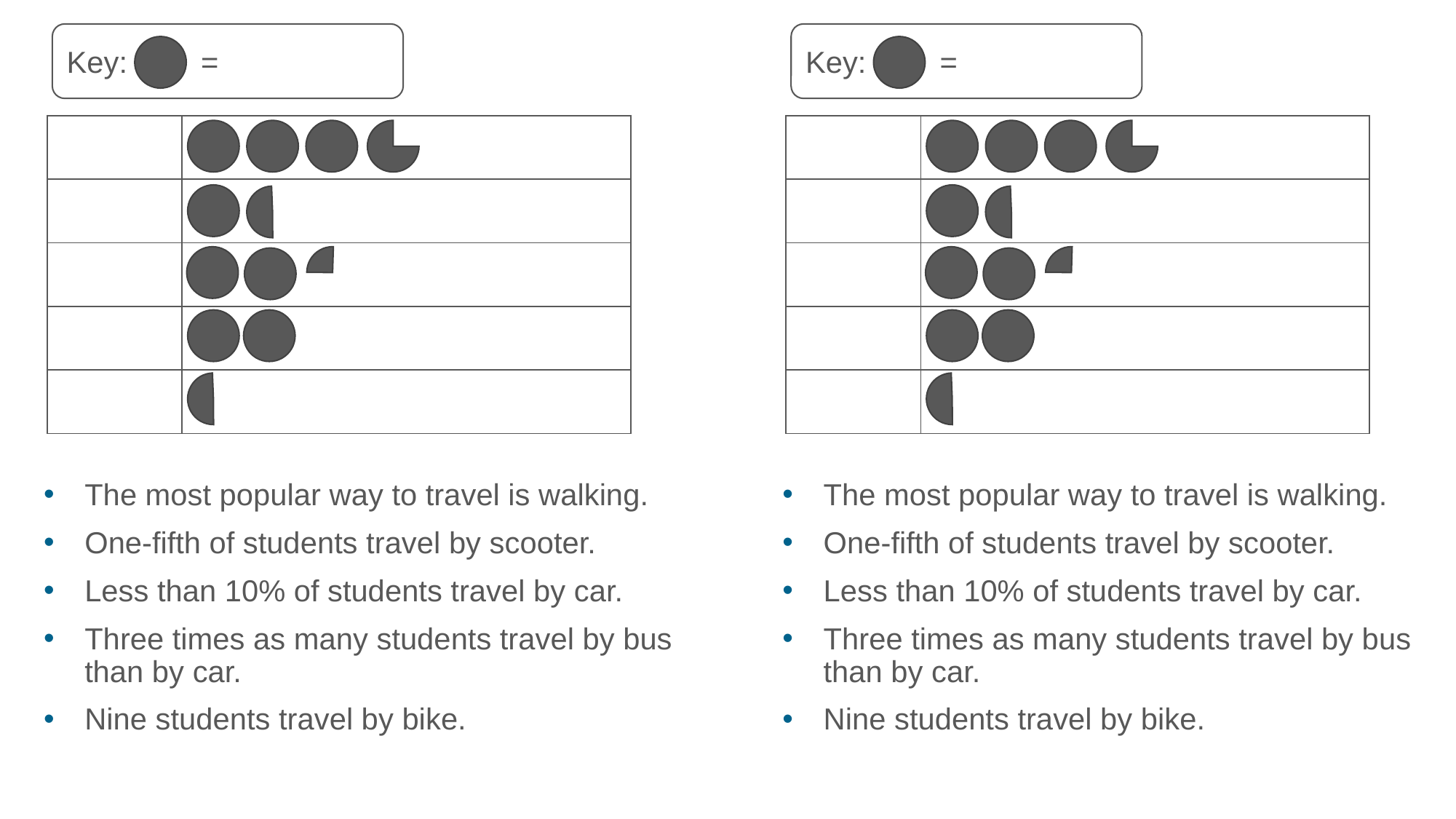

Key:	   =
Key:	   =

|  |  |
| --- | --- |
|  |  |
|  |  |
|  |  |
|  |  |
|  |  |
| --- | --- |
|  |  |
|  |  |
|  |  |
|  |  |

The most popular way to travel is walking.
One-fifth of students travel by scooter.
Less than 10% of students travel by car.
Three times as many students travel by bus than by car.
Nine students travel by bike.
The most popular way to travel is walking.
One-fifth of students travel by scooter.
Less than 10% of students travel by car.
Three times as many students travel by bus than by car.
Nine students travel by bike.